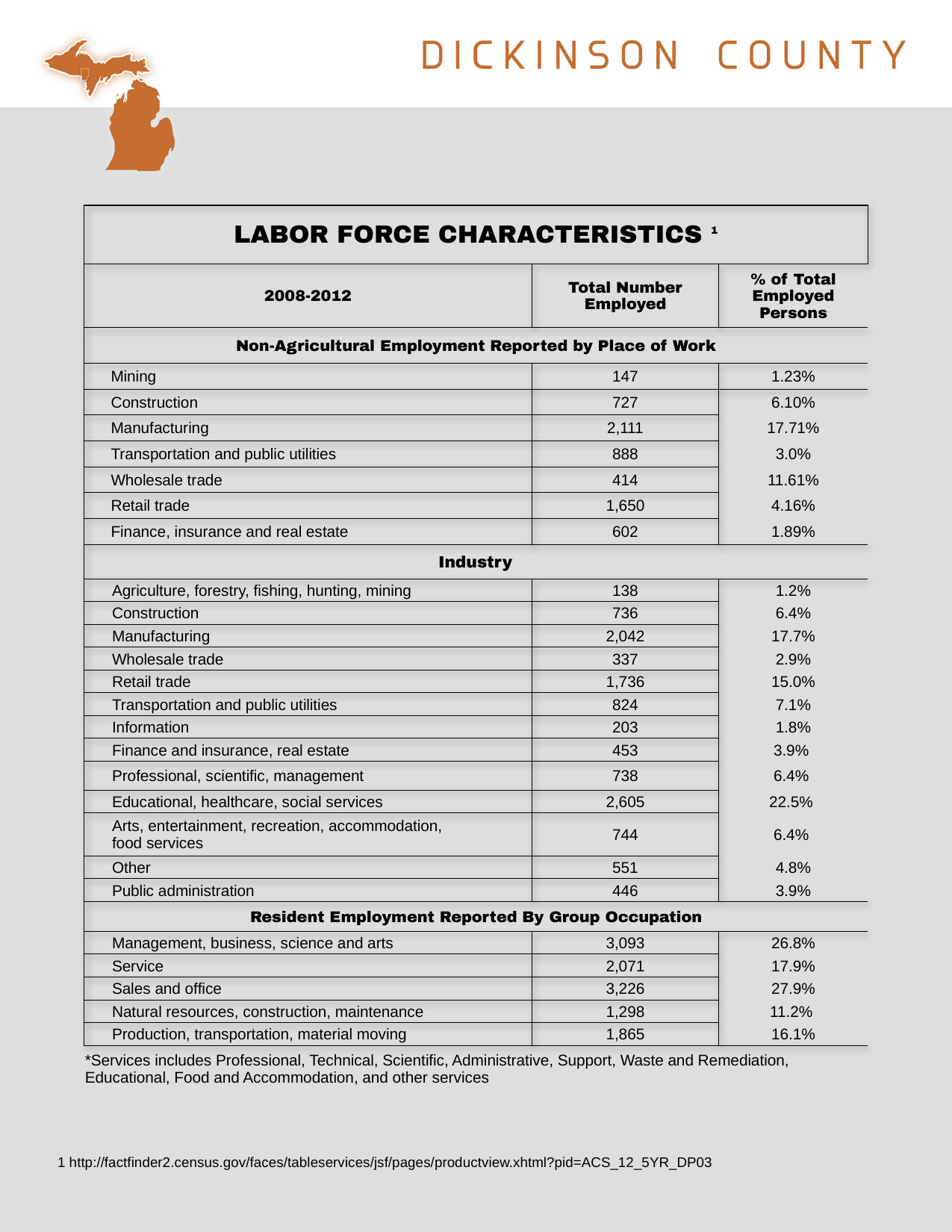

| LABOR FORCE CHARACTERISTICS 1 |  |  |
| --- | --- | --- |
| 2008-2012 | Total Number Employed | % of Total Employed Persons |
| Non-Agricultural Employment Reported by Place of Work |  |  |
| Mining | 147 | 1.23% |
| Construction | 727 | 6.10% |
| Manufacturing | 2,111 | 17.71% |
| Transportation and public utilities | 888 | 3.0% |
| Wholesale trade | 414 | 11.61% |
| Retail trade | 1,650 | 4.16% |
| Finance, insurance and real estate | 602 | 1.89% |
| Industry |  |  |
| Agriculture, forestry, fishing, hunting, mining | 138 | 1.2% |
| Construction | 736 | 6.4% |
| Manufacturing | 2,042 | 17.7% |
| Wholesale trade | 337 | 2.9% |
| Retail trade | 1,736 | 15.0% |
| Transportation and public utilities | 824 | 7.1% |
| Information | 203 | 1.8% |
| Finance and insurance, real estate | 453 | 3.9% |
| Professional, scientific, management | 738 | 6.4% |
| Educational, healthcare, social services | 2,605 | 22.5% |
| Arts, entertainment, recreation, accommodation, food services | 744 | 6.4% |
| Other | 551 | 4.8% |
| Public administration | 446 | 3.9% |
| Resident Employment Reported By Group Occupation |  |  |
| Management, business, science and arts | 3,093 | 26.8% |
| Service | 2,071 | 17.9% |
| Sales and office | 3,226 | 27.9% |
| Natural resources, construction, maintenance | 1,298 | 11.2% |
| Production, transportation, material moving | 1,865 | 16.1% |
| \*Services includes Professional, Technical, Scientific, Administrative, Support, Waste and Remediation, Educational, Food and Accommodation, and other services |  |  |

1 http://factfinder2.census.gov/faces/tableservices/jsf/pages/productview.xhtml?pid=ACS_12_5YR_DP03